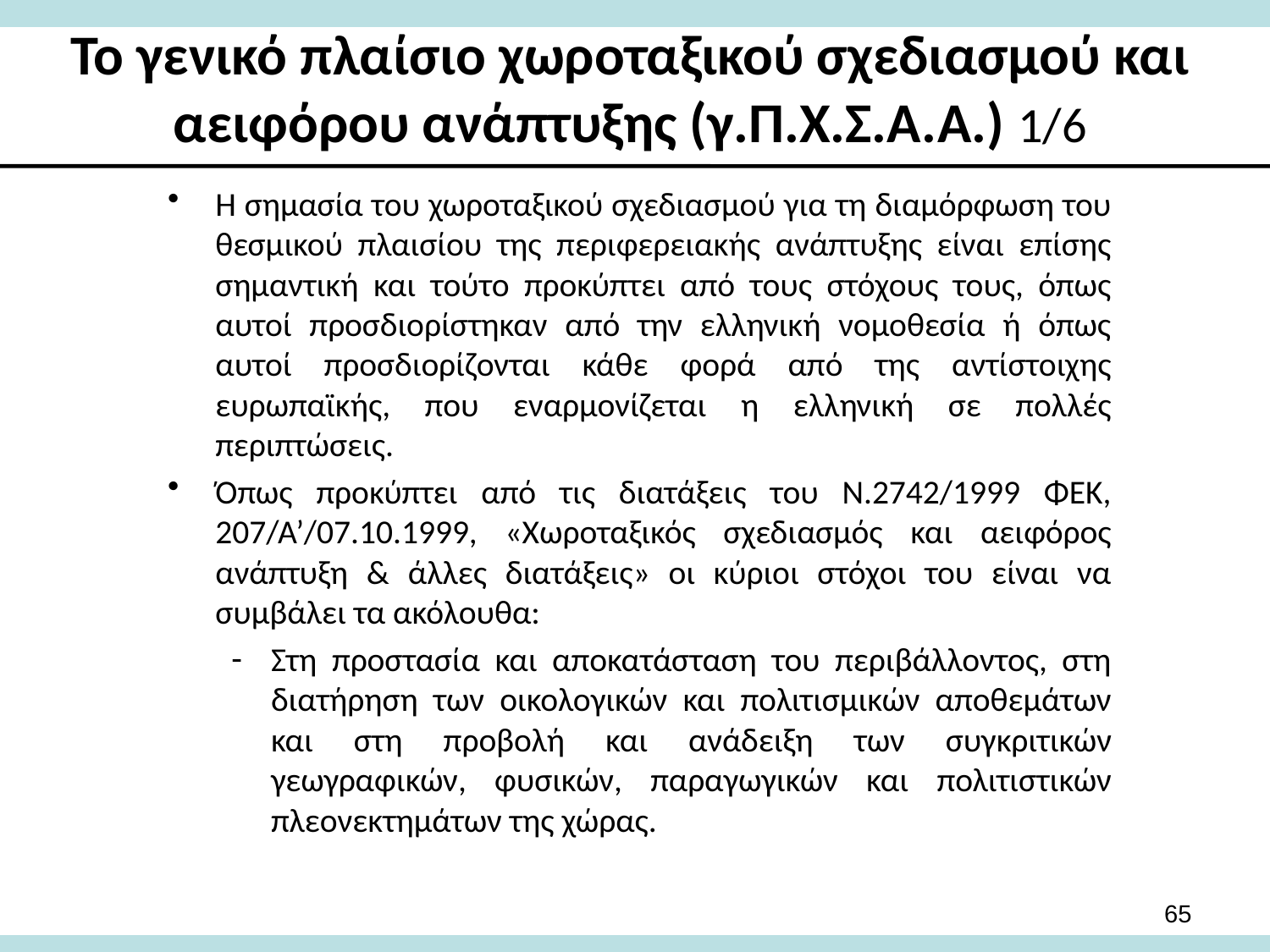

# Το γενικό πλαίσιο χωροταξικού σχεδιασμού και αειφόρου ανάπτυξης (γ.Π.Χ.Σ.Α.Α.) 1/6
Η σημασία του χωροταξικού σχεδιασμού για τη διαμόρφωση του θεσμικού πλαισίου της περιφερειακής ανάπτυξης είναι επίσης σημαντική και τούτο προκύπτει από τους στόχους τους, όπως αυτοί προσδιορίστηκαν από την ελληνική νομοθεσία ή όπως αυτοί προσδιορίζονται κάθε φορά από της αντίστοιχης ευρωπαϊκής, που εναρμονίζεται η ελληνική σε πολλές περιπτώσεις.
Όπως προκύπτει από τις διατάξεις του Ν.2742/1999 ΦΕΚ, 207/Α’/07.10.1999, «Χωροταξικός σχεδιασμός και αειφόρος ανάπτυξη & άλλες διατάξεις» οι κύριοι στόχοι του είναι να συμβάλει τα ακόλουθα:
Στη προστασία και αποκατάσταση του περιβάλλοντος, στη διατήρηση των οικολογικών και πολιτισμικών αποθεμάτων και στη προβολή και ανάδειξη των συγκριτικών γεωγραφικών, φυσικών, παραγωγικών και πολιτιστικών πλεονεκτημάτων της χώρας.

65